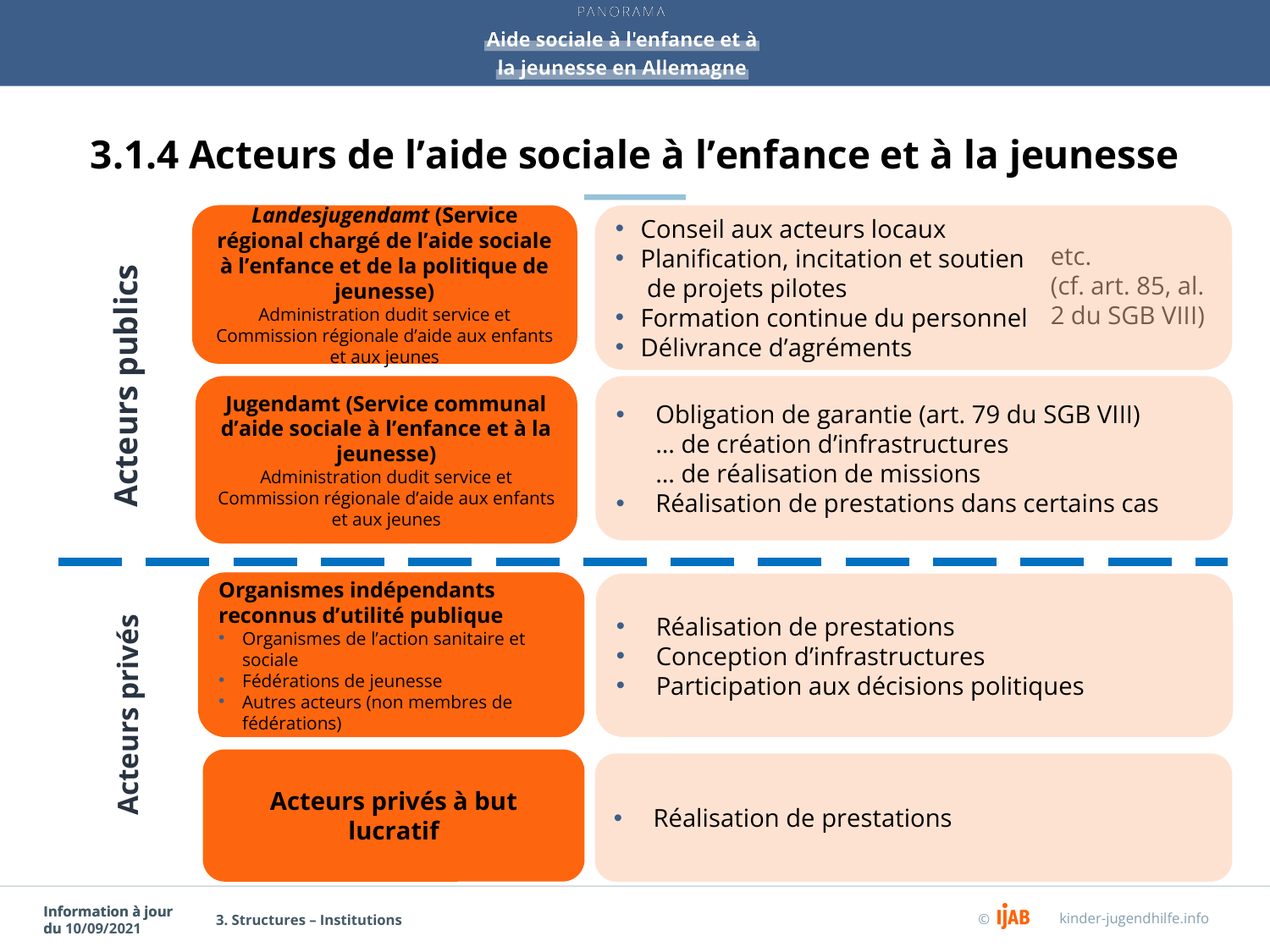

# 3.1.4 Acteurs de l’aide sociale à l’enfance et à la jeunesse
Landesjugendamt (Service régional chargé de l’aide sociale à l’enfance et de la politique de jeunesse)
Administration dudit service et Commission régionale d’aide aux enfants et aux jeunes
Conseil aux acteurs locaux
Planification, incitation et soutien
 de projets pilotes
Formation continue du personnel
Délivrance d’agréments
etc.
(cf. art. 85, al.
2 du SGB VIII)
Acteurs publics
Jugendamt (Service communal d’aide sociale à l’enfance et à la jeunesse)
Administration dudit service et Commission régionale d’aide aux enfants et aux jeunes
Obligation de garantie (art. 79 du SGB VIII)
… de création d’infrastructures
… de réalisation de missions
Réalisation de prestations dans certains cas
Organismes indépendants reconnus d’utilité publique
Organismes de l’action sanitaire et sociale
Fédérations de jeunesse
Autres acteurs (non membres de fédérations)
Réalisation de prestations
Conception d’infrastructures
Participation aux décisions politiques
Acteurs privés
Acteurs privés à but lucratif
Réalisation de prestations
3. Structures – Institutions